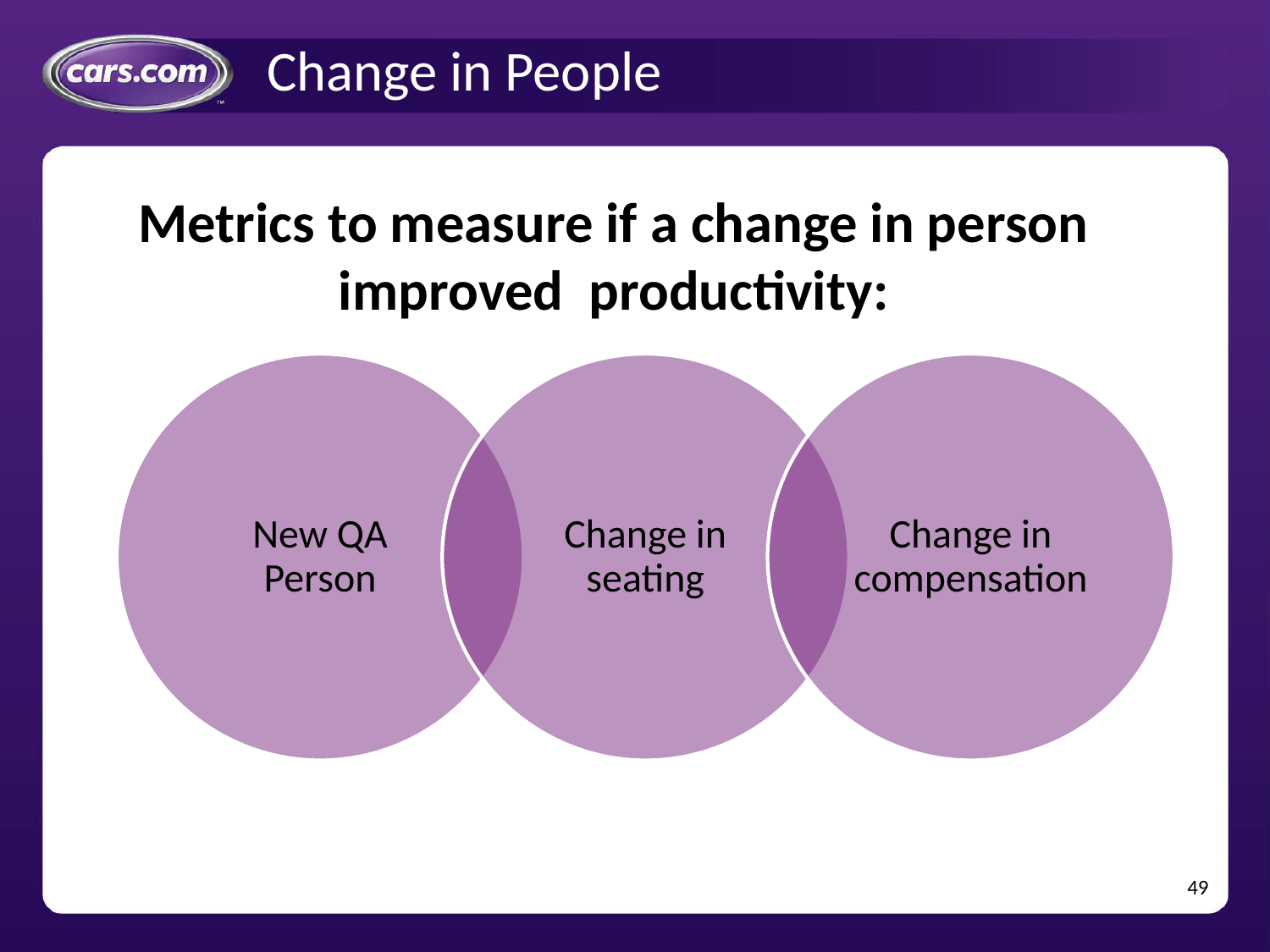

# Change in People
Metrics to measure if a change in person improved  productivity:
New QA Person
Change in seating
Change in compensation